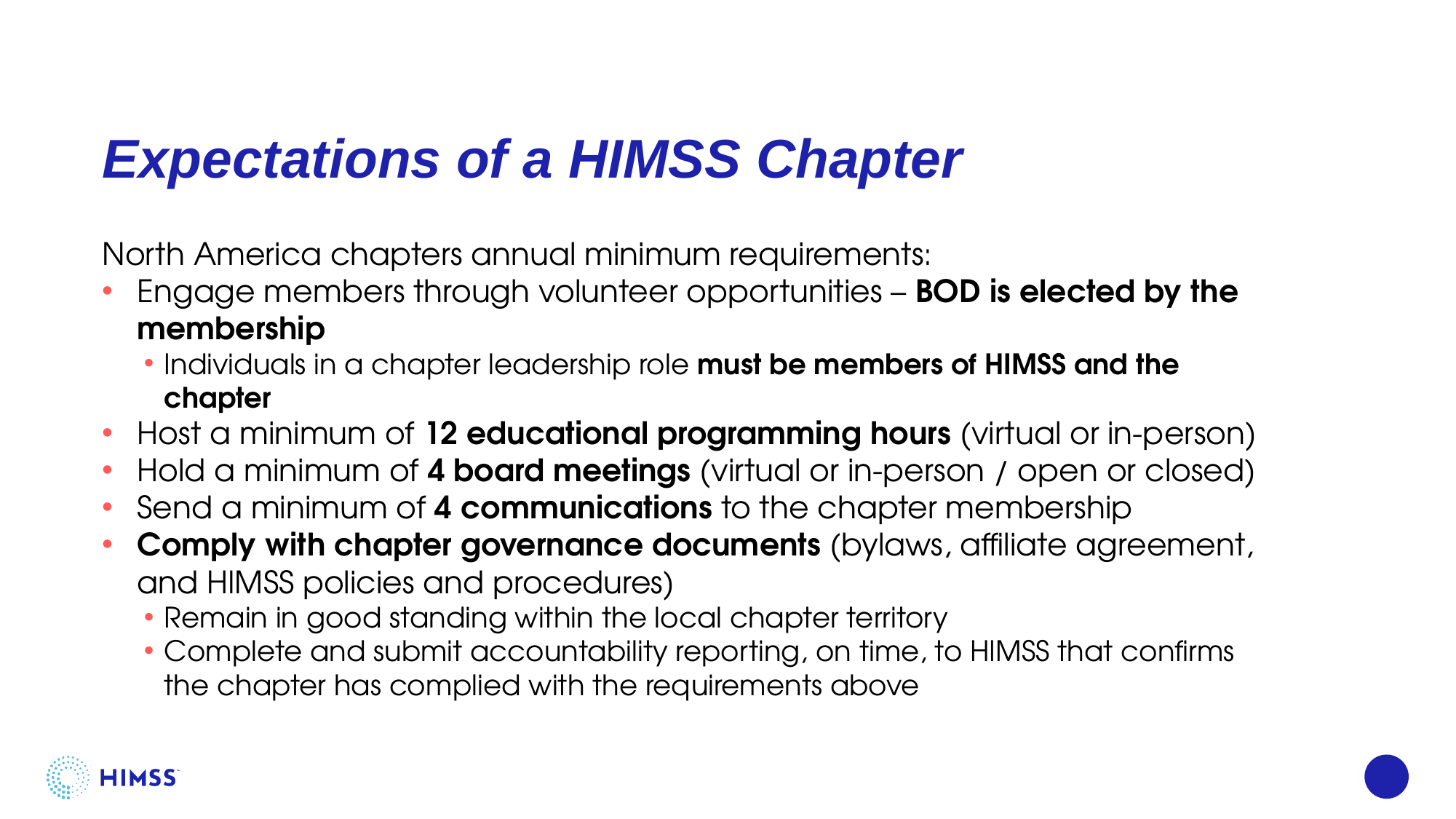

# Expectations of a HIMSS Chapter
North America chapters annual minimum requirements:
Engage members through volunteer opportunities – BOD is elected by the membership
Individuals in a chapter leadership role must be members of HIMSS and the chapter
Host a minimum of 12 educational programming hours (virtual or in-person)
Hold a minimum of 4 board meetings (virtual or in-person / open or closed)
Send a minimum of 4 communications to the chapter membership
Comply with chapter governance documents (bylaws, affiliate agreement, and HIMSS policies and procedures)
Remain in good standing within the local chapter territory
Complete and submit accountability reporting, on time, to HIMSS that confirms the chapter has complied with the requirements above
23